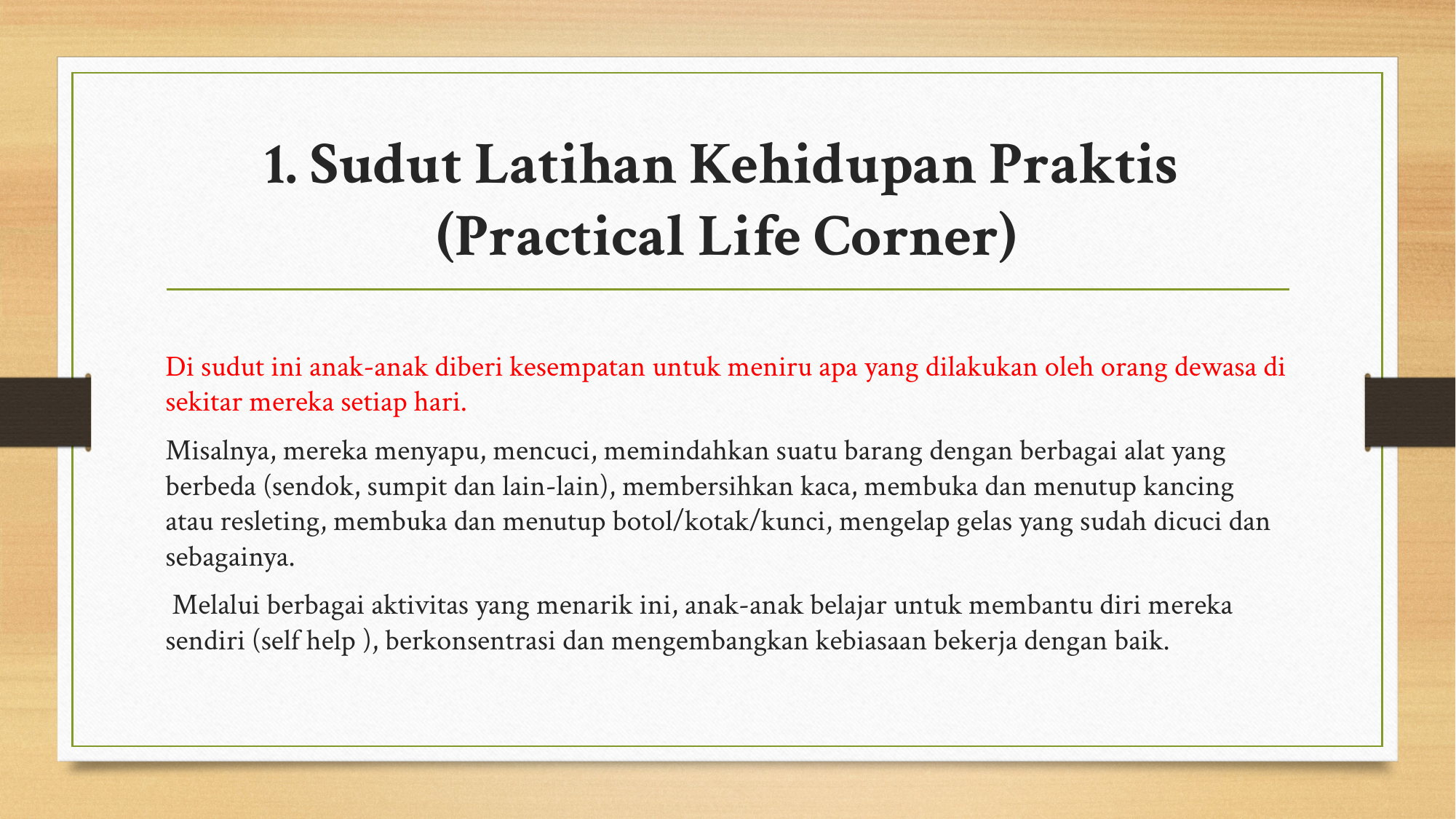

# 1. Sudut Latihan Kehidupan Praktis  (Practical Life Corner)
Di sudut ini anak-anak diberi kesempatan untuk meniru apa yang dilakukan oleh orang dewasa di sekitar mereka setiap hari.
Misalnya, mereka menyapu, mencuci, memindahkan suatu barang dengan berbagai alat yang berbeda (sendok, sumpit dan lain-lain), membersihkan kaca, membuka dan menutup kancing atau resleting, membuka dan menutup botol/kotak/kunci, mengelap gelas yang sudah dicuci dan sebagainya.
 Melalui berbagai aktivitas yang menarik ini, anak-anak belajar untuk membantu diri mereka sendiri (self help ), berkonsentrasi dan mengembangkan kebiasaan bekerja dengan baik.